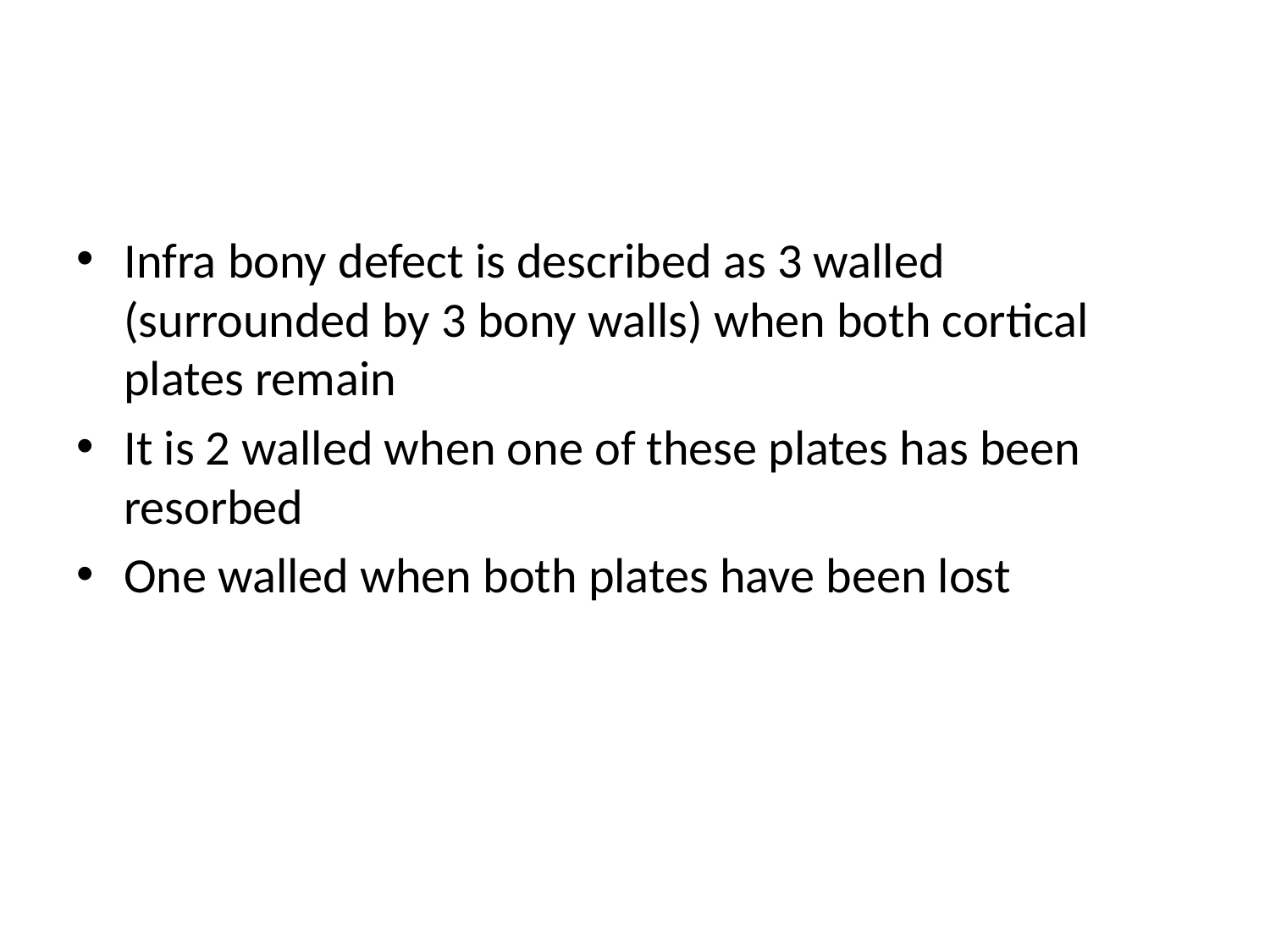

#
Infra bony defect is described as 3 walled (surrounded by 3 bony walls) when both cortical plates remain
It is 2 walled when one of these plates has been resorbed
One walled when both plates have been lost